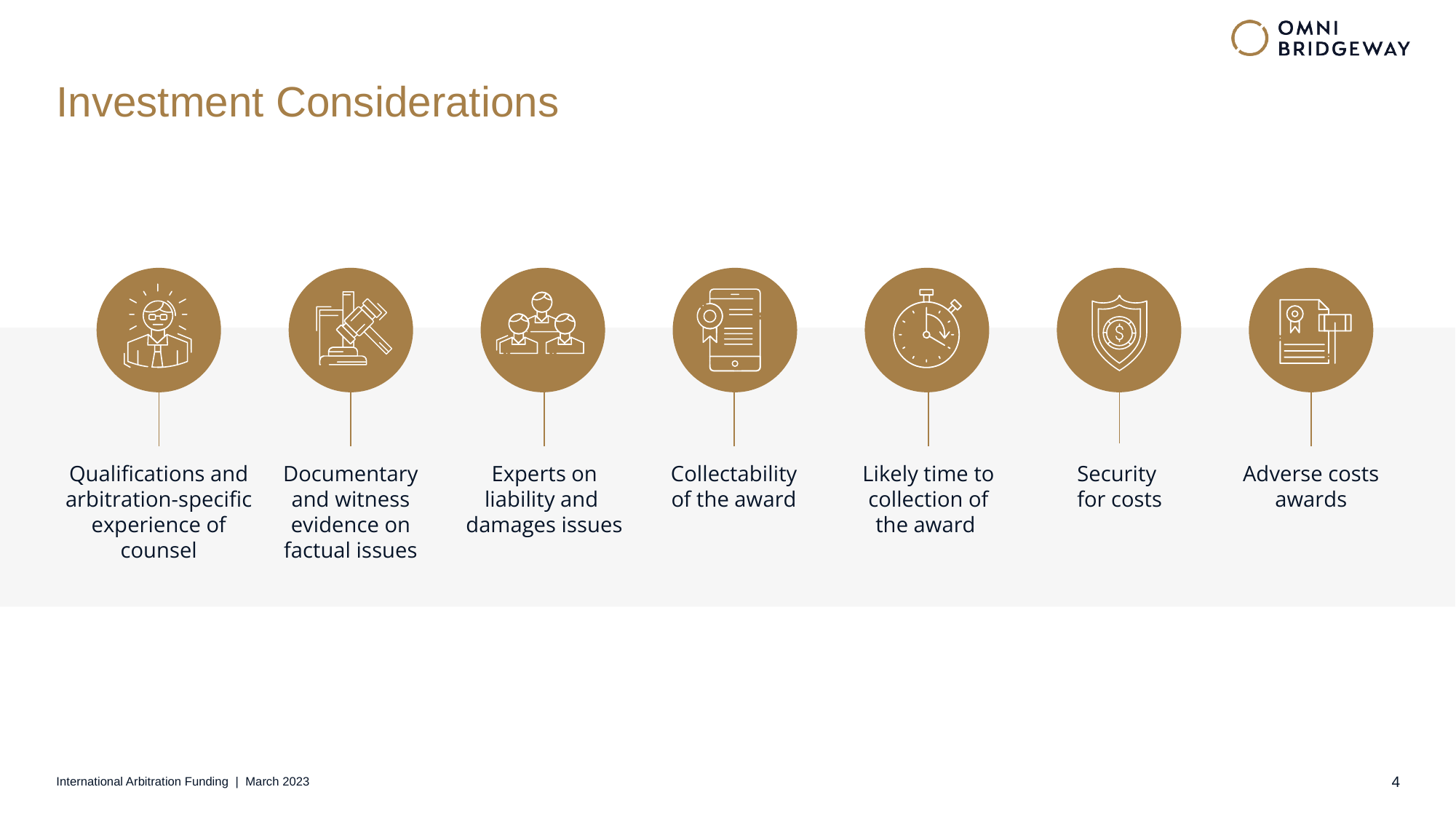

# Investment Considerations

Qualifications and arbitration-specific experience of counsel
Documentary and witness evidence on factual issues
Experts on liability and  damages issues
Collectability of the award
Likely time to collection of the award
Security
for costs
Adverse costs awards
International Arbitration Funding  |  March 2023
4